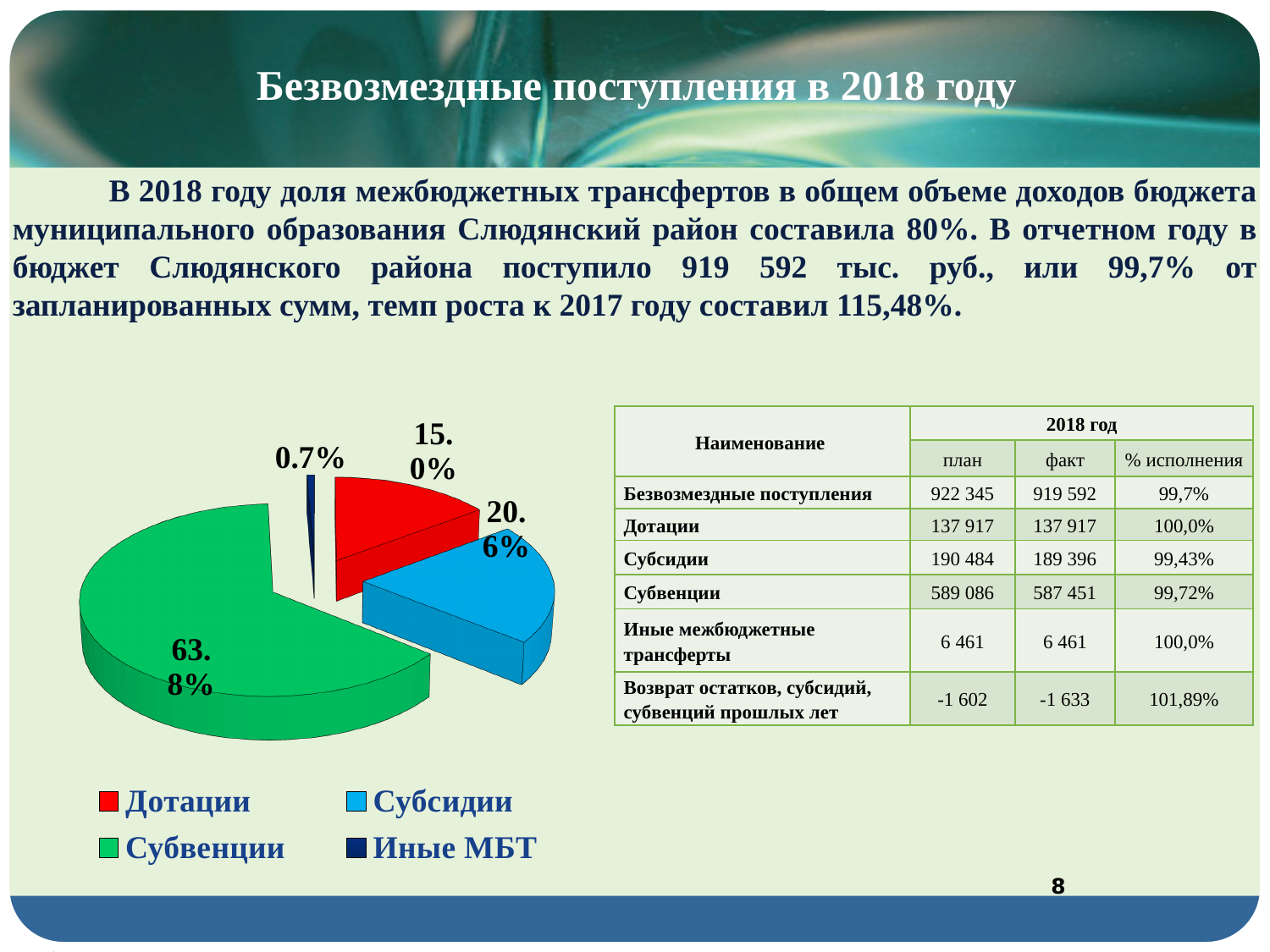

# Безвозмездные поступления в 2018 году
           В 2018 году доля межбюджетных трансфертов в общем объеме доходов бюджета муниципального образования Слюдянский район составила 80%. В отчетном году в бюджет Слюдянского района поступило 919 592 тыс. руб., или 99,7% от запланированных сумм, темп роста к 2017 году составил 115,48%.

[unsupported chart]

| Наименование | 2018 год |  |  |
| --- | --- | --- | --- |
|  | план | факт | % исполнения |
| Безвозмездные поступления | 922 345 | 919 592 | 99,7% |
| Дотации | 137 917 | 137 917 | 100,0% |
| Субсидии | 190 484 | 189 396 | 99,43% |
| Субвенции | 589 086 | 587 451 | 99,72% |
| Иные межбюджетные трансферты | 6 461 | 6 461 | 100,0% |
| Возврат остатков, субсидий, субвенций прошлых лет | -1 602 | -1 633 | 101,89% |
8